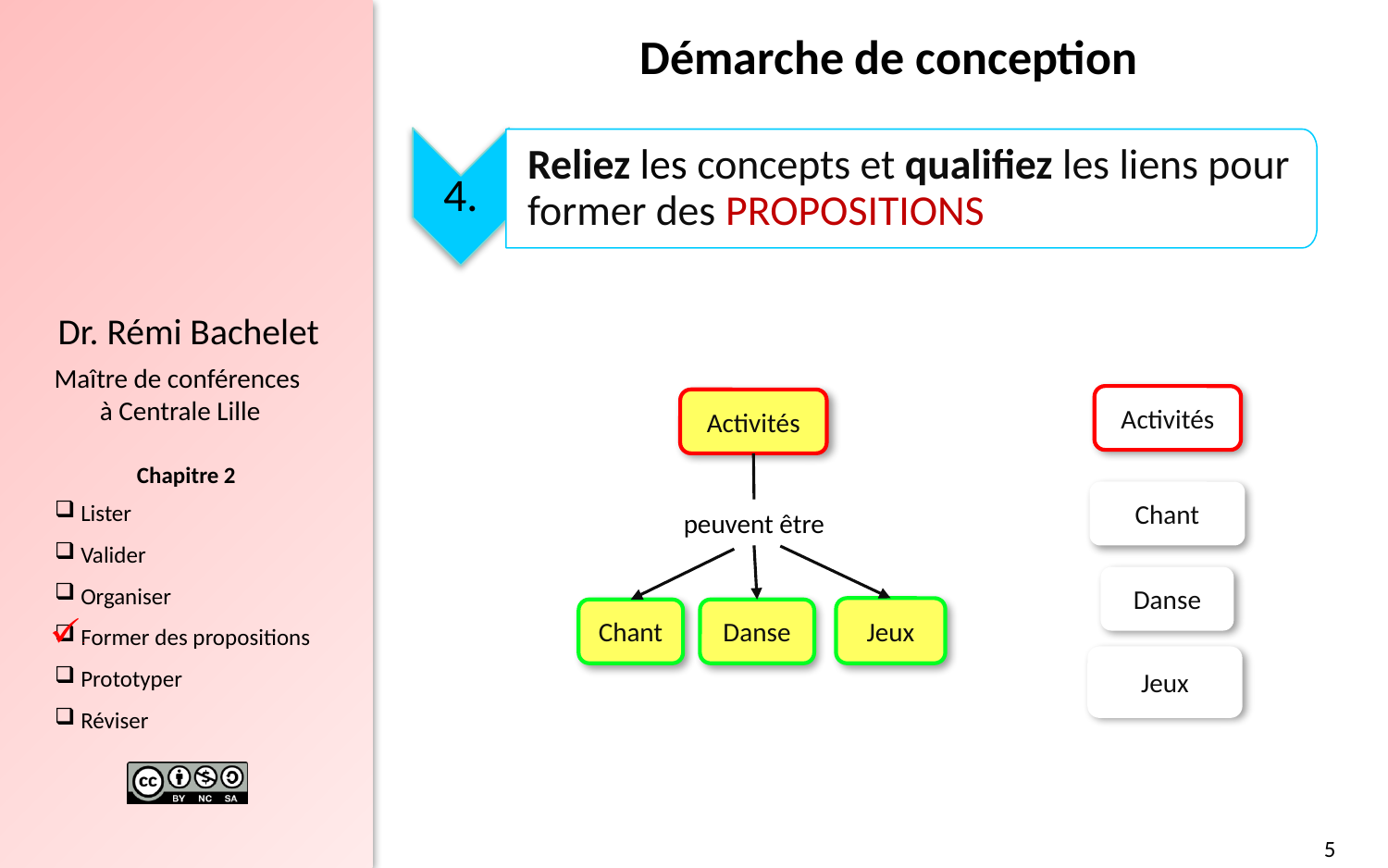

# Démarche de conception
4.
Reliez les concepts et qualifiez les liens pour former des PROPOSITIONS
Activités
Activités
Chant
peuvent être
Danse
Jeux
Chant
Danse
.
Jeux
5